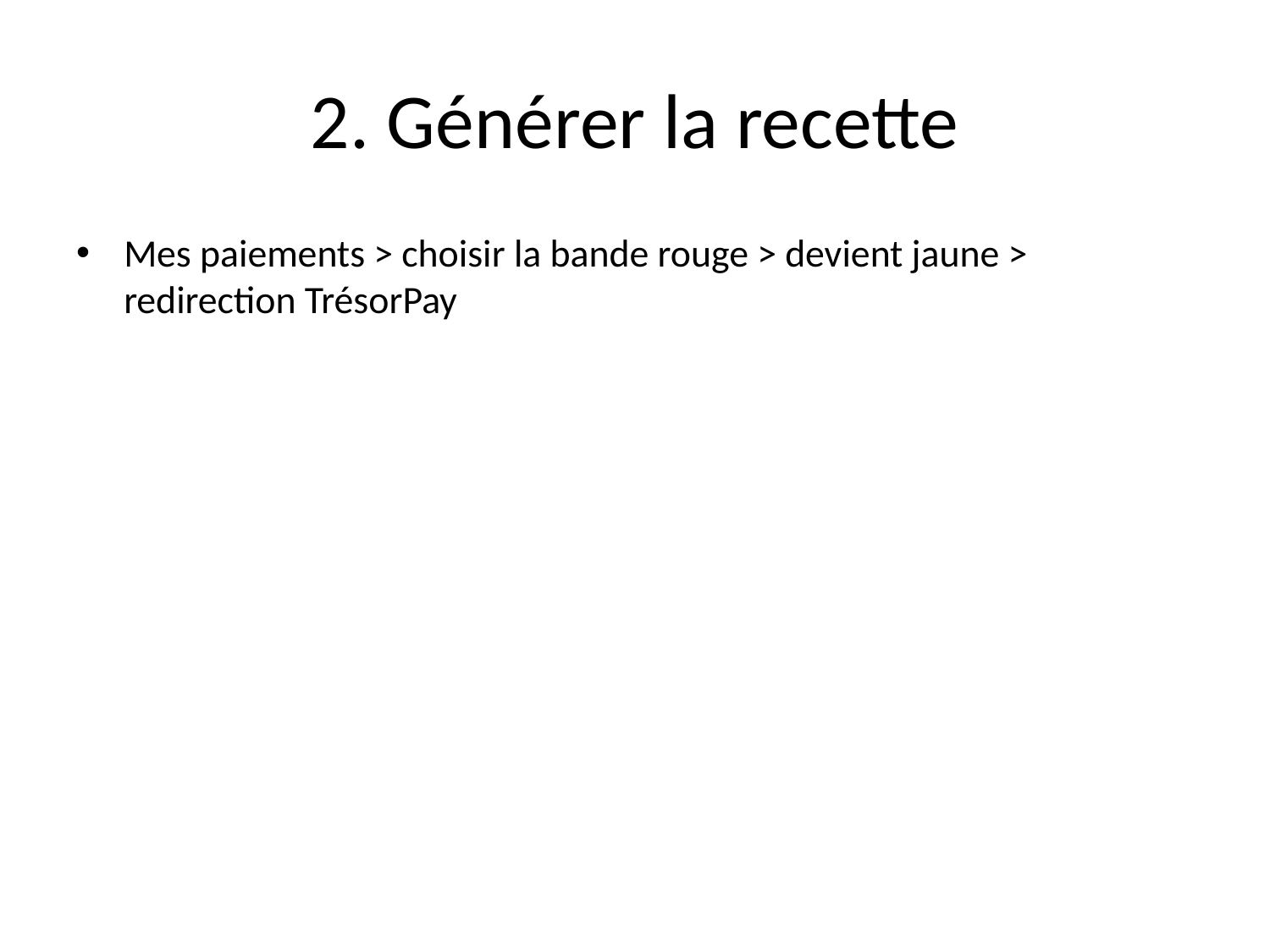

# 2. Générer la recette
Mes paiements > choisir la bande rouge > devient jaune > redirection TrésorPay